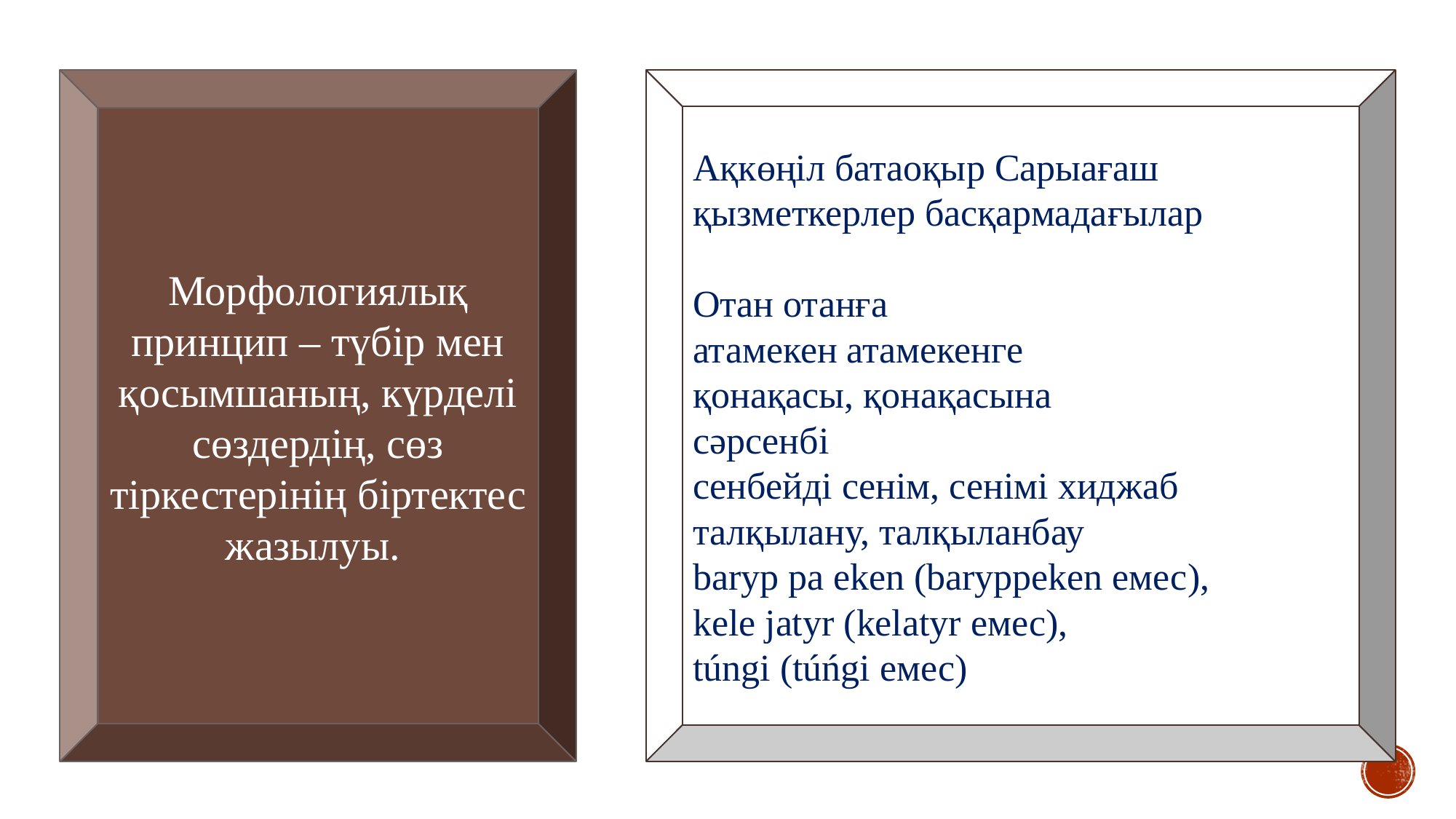

Морфологиялық принцип – түбір мен қосымшаның, күрделі сөздердің, сөз тіркестерінің біртектес жазылуы.
Ақкөңіл батаоқыр Сарыағаш қызметкерлер басқармадағылар

Отан отанға
атамекен атамекенге
қонақасы, қонақасына
сәрсенбі
сенбейді сенім, сенімі хиджаб талқылану, талқыланбау
baryp pa eken (baryppeken емес),
kele jatyr (kelatyr емес),
túngi (túńgi емес)